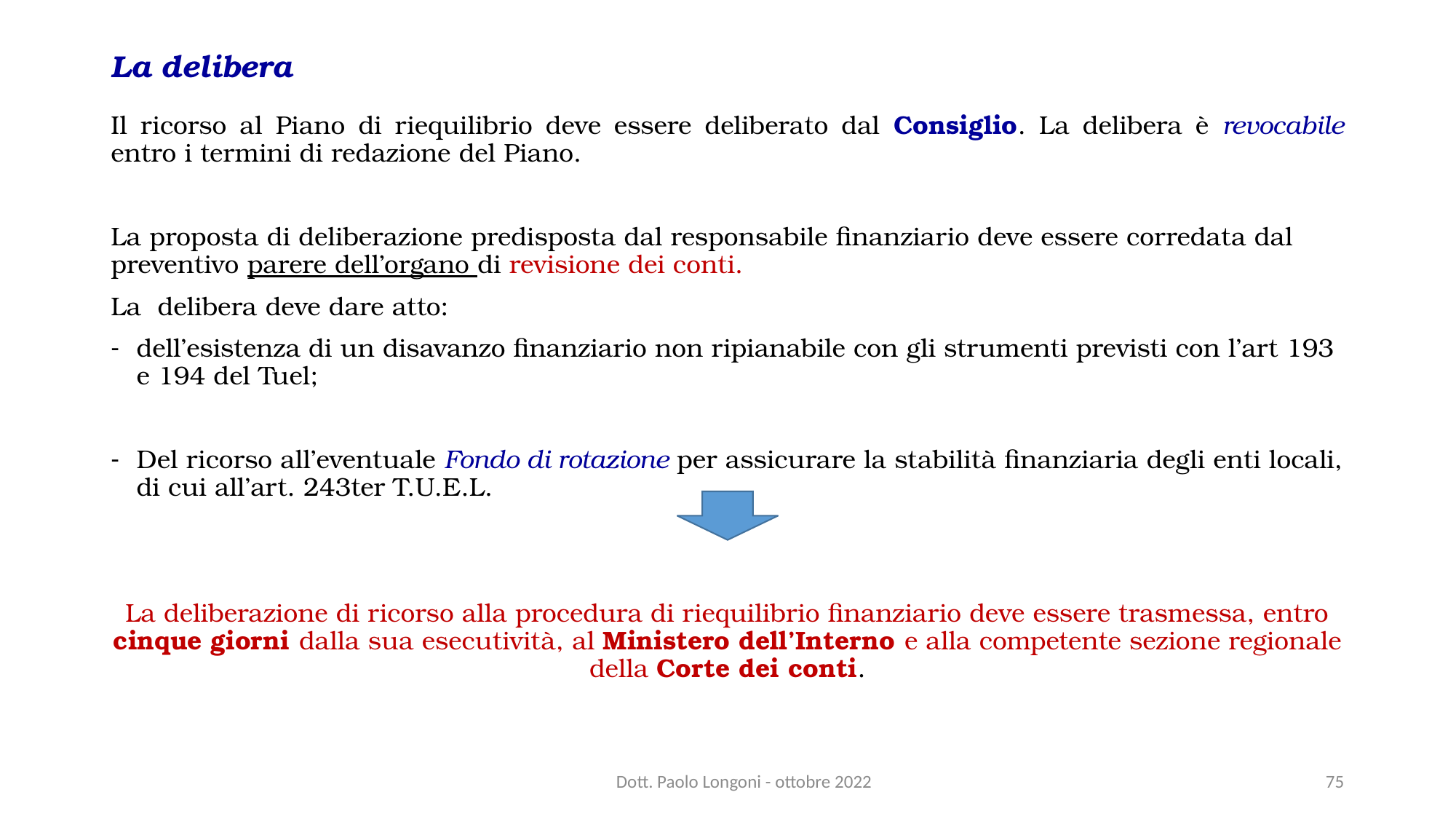

# La delibera
Il ricorso al Piano di riequilibrio deve essere deliberato dal Consiglio. La delibera è revocabile entro i termini di redazione del Piano.

La proposta di deliberazione predisposta dal responsabile finanziario deve essere corredata dal preventivo parere dell’organo di revisione dei conti.
La  delibera deve dare atto:
dell’esistenza di un disavanzo finanziario non ripianabile con gli strumenti previsti con l’art 193 e 194 del Tuel;

Del ricorso all’eventuale Fondo di rotazione per assicurare la stabilità finanziaria degli enti locali, di cui all’art. 243ter T.U.E.L.

La deliberazione di ricorso alla procedura di riequilibrio finanziario deve essere trasmessa, entro cinque giorni dalla sua esecutività, al Ministero dell’Interno e alla competente sezione regionale della Corte dei conti.

Dott. Paolo Longoni - ottobre 2022
75